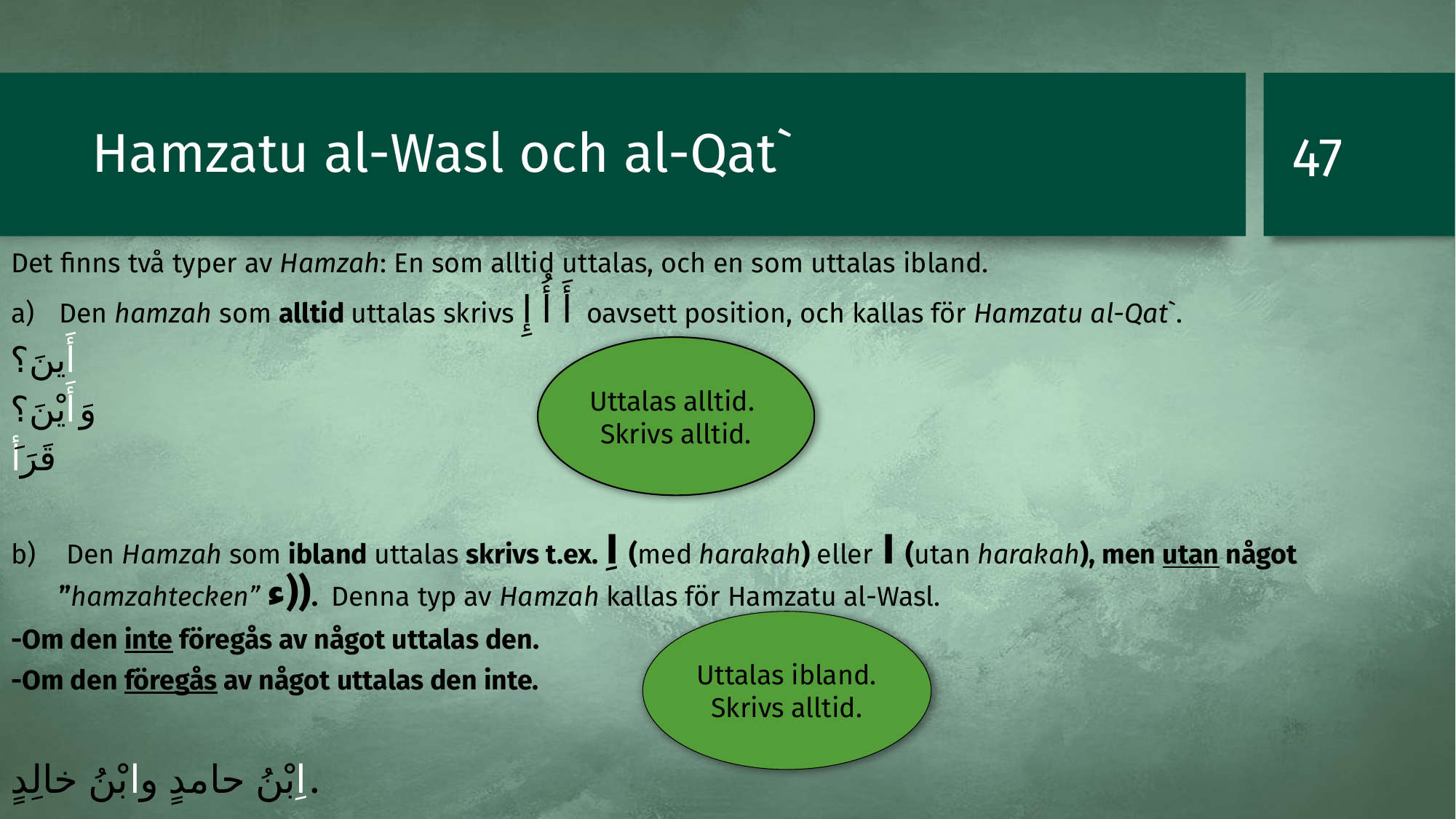

47
# Hamzatu al-Wasl och al-Qat`
Det finns två typer av Hamzah: En som alltid uttalas, och en som uttalas ibland.
Den hamzah som alltid uttalas skrivs أَ أُ إِ oavsett position, och kallas för Hamzatu al-Qat`.
أَينَ؟
وَأَيْنَ؟
قَرَأَ

 Den Hamzah som ibland uttalas skrivs t.ex. اِ (med harakah) eller ا (utan harakah), men utan något ”hamzahtecken” ء)).  Denna typ av Hamzah kallas för Hamzatu al-Wasl.
-Om den inte föregås av något uttalas den.
-Om den föregås av något uttalas den inte.

اِبْنُ حامدٍ وابْنُ خالِدٍ.
Uttalas alltid.
Skrivs alltid.
Uttalas ibland. Skrivs alltid.